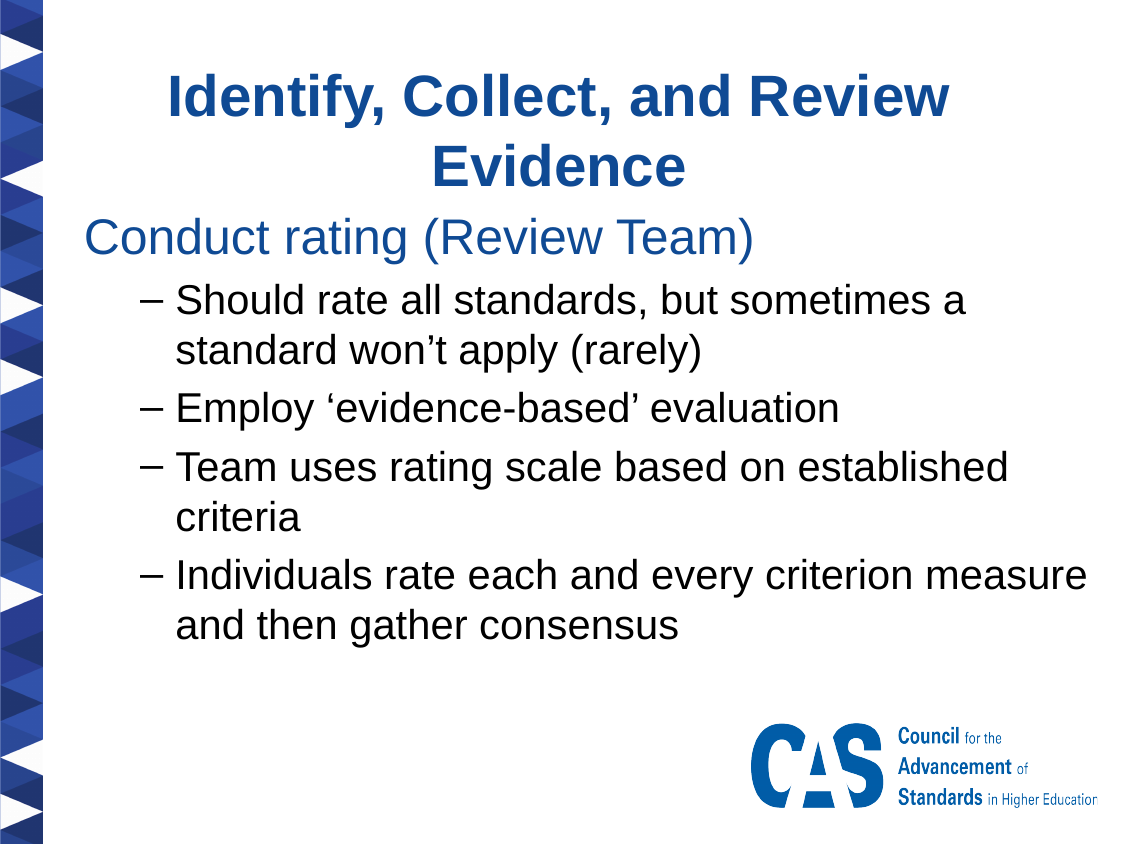

Identify, Collect, and Review Evidence
Conduct rating (Review Team)
Should rate all standards, but sometimes a standard won’t apply (rarely)
Employ ‘evidence-based’ evaluation
Team uses rating scale based on established criteria
Individuals rate each and every criterion measure and then gather consensus